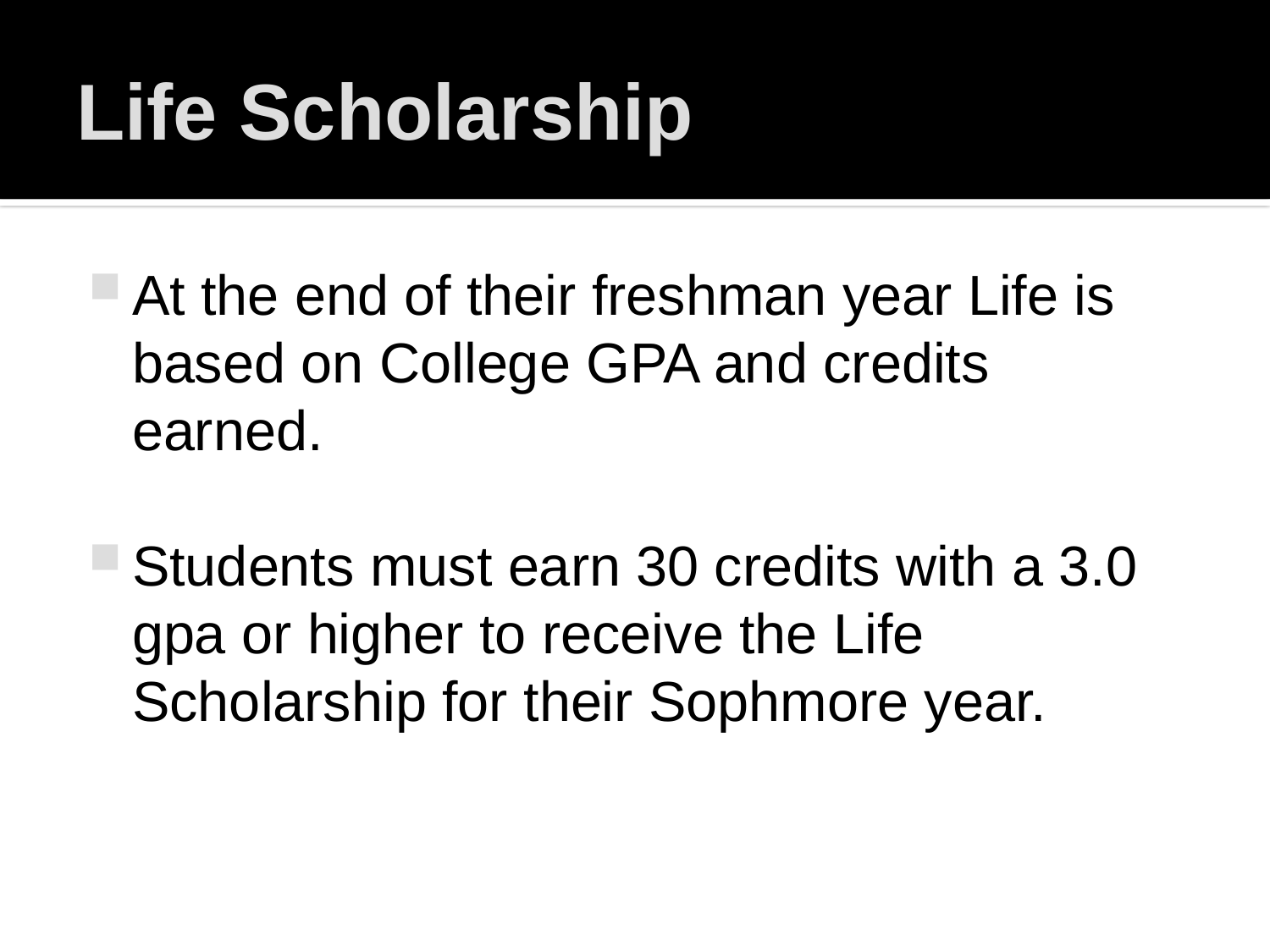

# Life Scholarship
At the end of their freshman year Life is based on College GPA and credits earned.

Students must earn 30 credits with a 3.0 gpa or higher to receive the Life Scholarship for their Sophmore year.